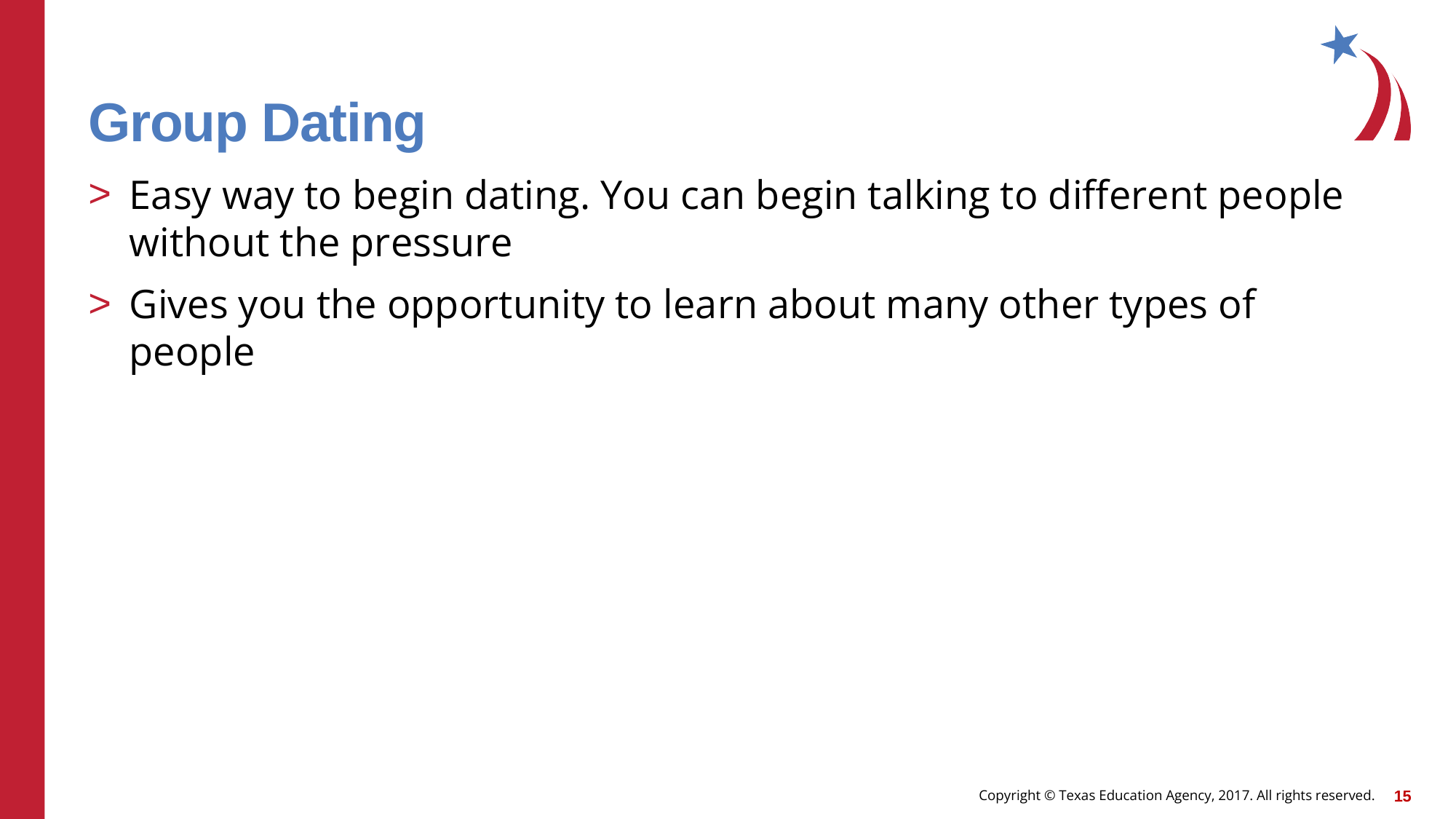

# Group Dating
Easy way to begin dating. You can begin talking to different people without the pressure
Gives you the opportunity to learn about many other types of people